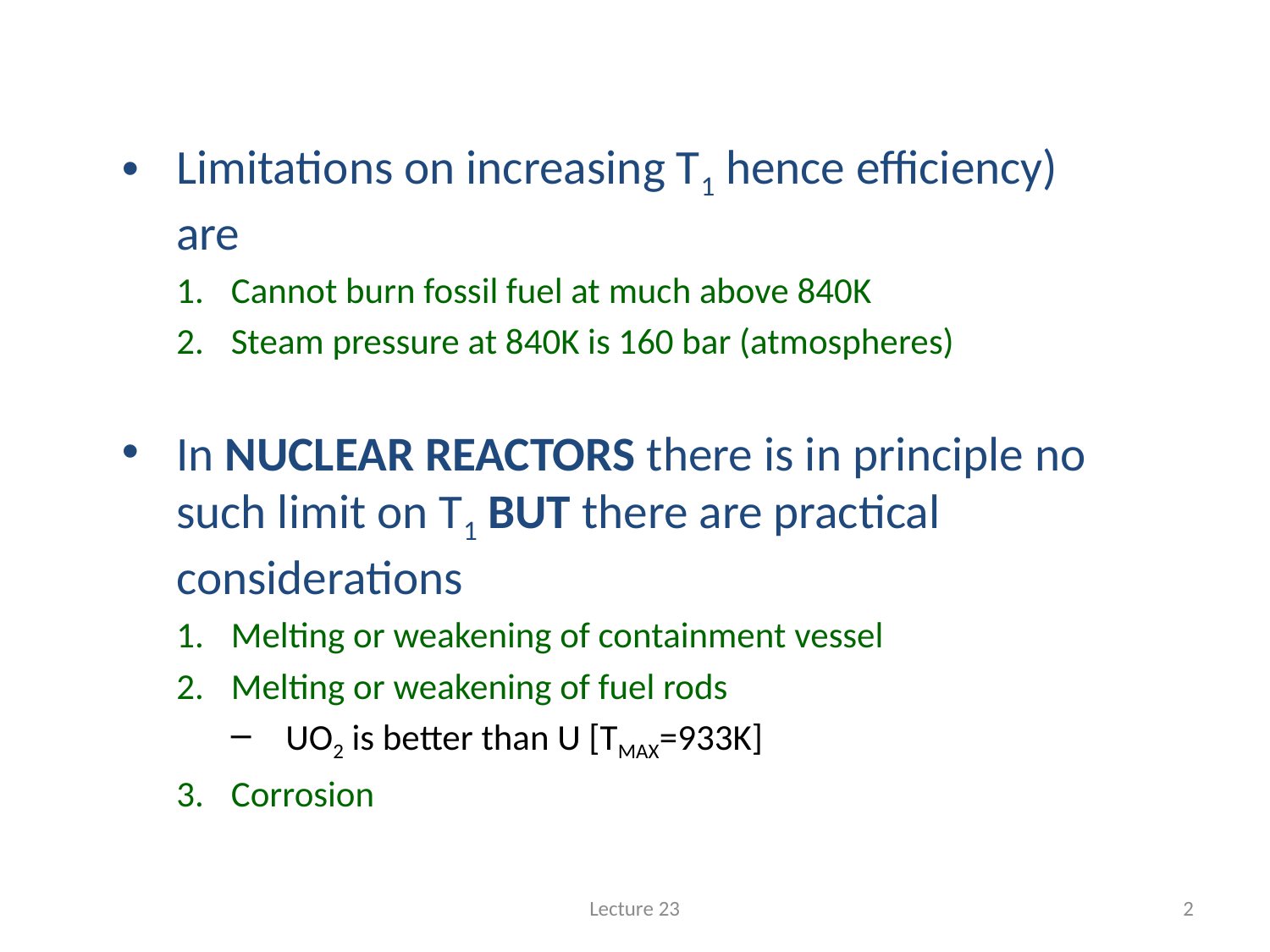

#
Limitations on increasing T1 hence efficiency) are
Cannot burn fossil fuel at much above 840K
Steam pressure at 840K is 160 bar (atmospheres)

In NUCLEAR REACTORS there is in principle no such limit on T1 BUT there are practical considerations
Melting or weakening of containment vessel
Melting or weakening of fuel rods
UO2 is better than U [TMAX=933K]
Corrosion

Lecture 23
2